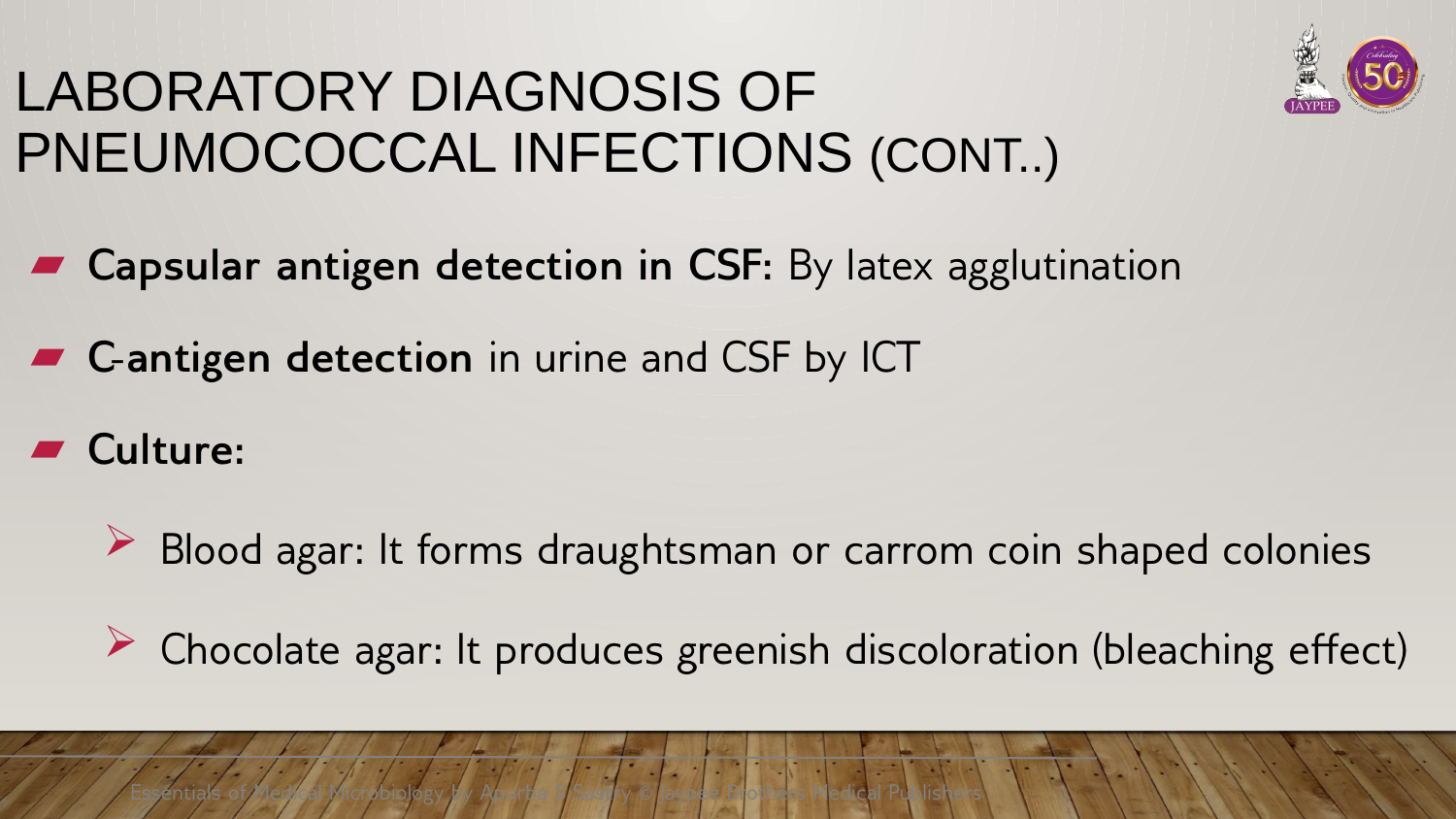

# Laboratory diagnosis of Pneumococcal infections (Cont..)
Capsular antigen detection in CSF: By latex agglutination
C-antigen detection in urine and CSF by ICT
Culture:
Blood agar: It forms draughtsman or carrom coin shaped colonies
Chocolate agar: It produces greenish discoloration (bleaching effect)